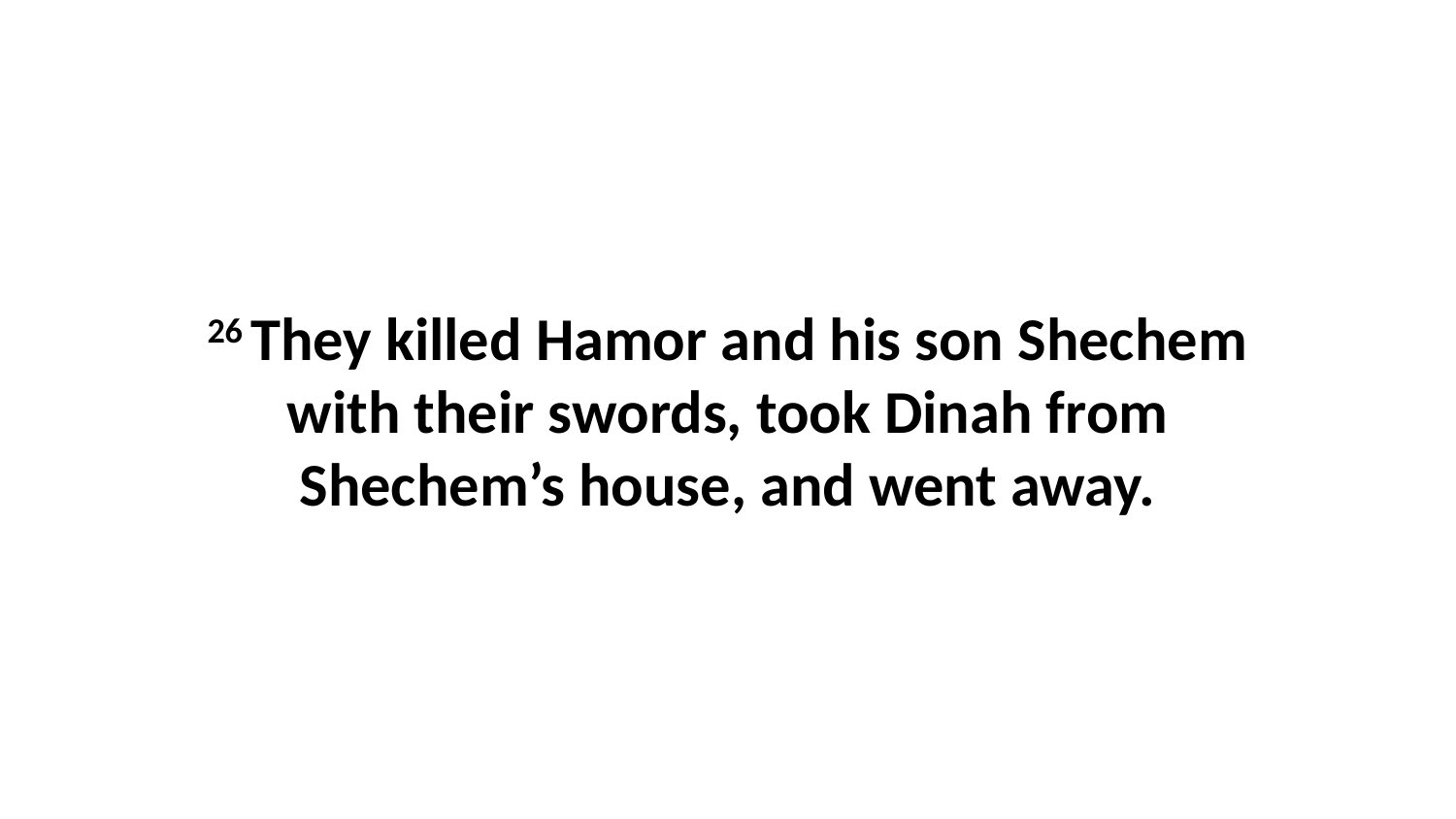

26 They killed Hamor and his son Shechem with their swords, took Dinah from Shechem’s house, and went away.